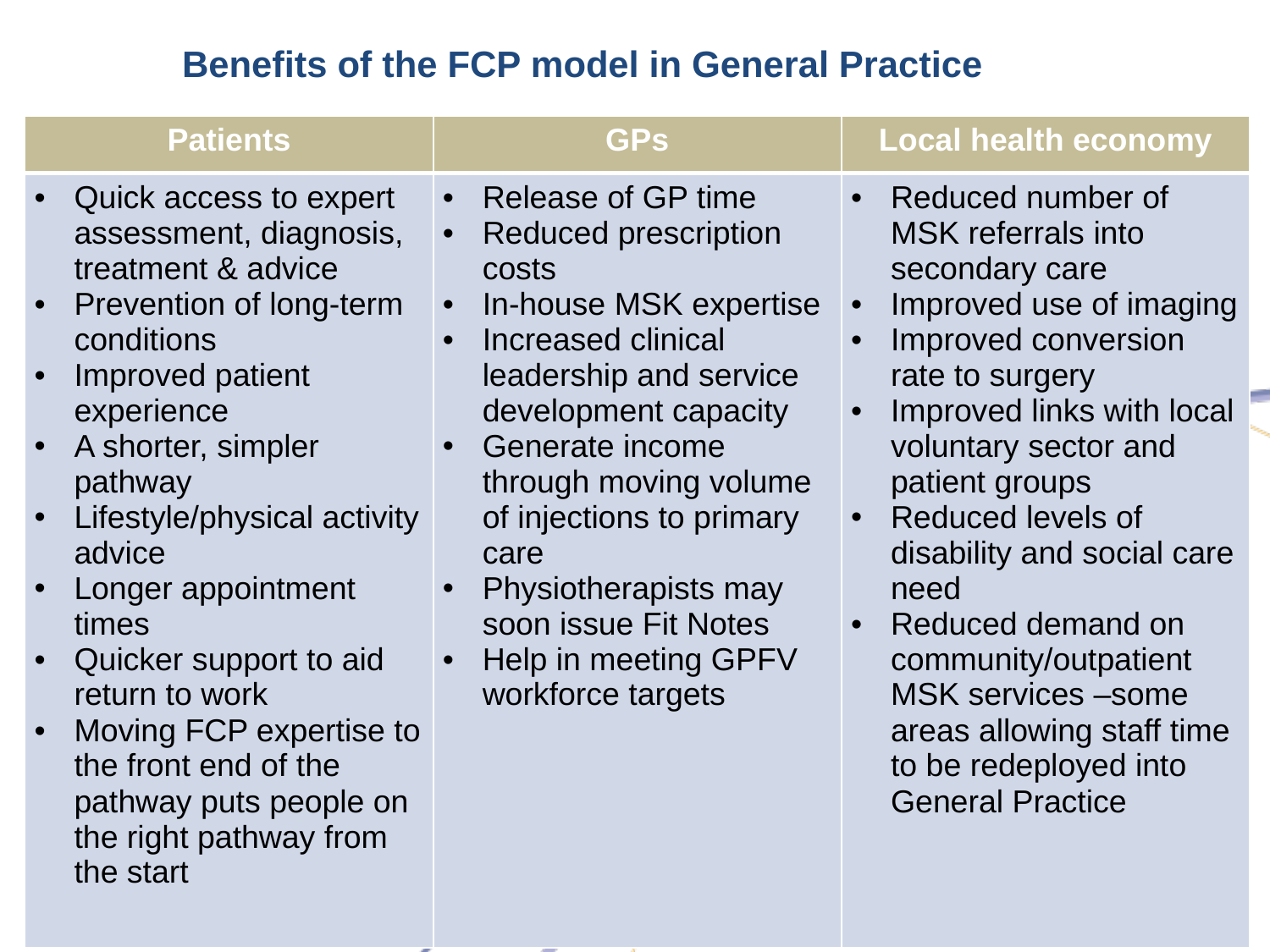

# Benefits of the FCP model in General Practice
| Patients | GPs | Local health economy |
| --- | --- | --- |
| Quick access to expert assessment, diagnosis, treatment & advice Prevention of long-term conditions Improved patient experience A shorter, simpler pathway Lifestyle/physical activity advice Longer appointment times Quicker support to aid return to work Moving FCP expertise to the front end of the pathway puts people on the right pathway from the start | Release of GP time Reduced prescription costs In-house MSK expertise Increased clinical leadership and service development capacity Generate income through moving volume of injections to primary care Physiotherapists may soon issue Fit Notes Help in meeting GPFV workforce targets | Reduced number of MSK referrals into secondary care Improved use of imaging Improved conversion rate to surgery Improved links with local voluntary sector and patient groups Reduced levels of disability and social care need Reduced demand on community/outpatient MSK services –some areas allowing staff time to be redeployed into General Practice |